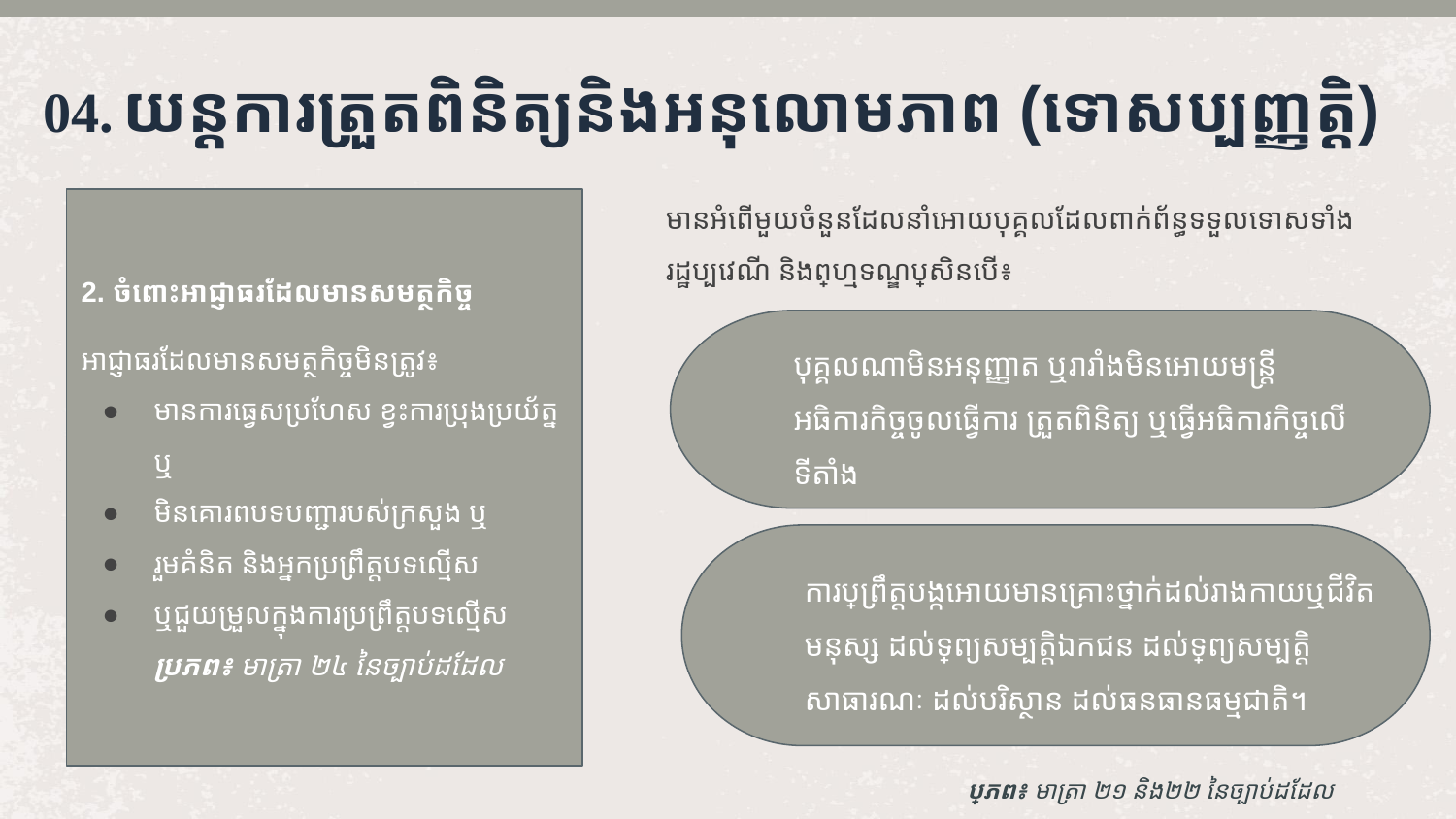

# 04. យន្តការត្រួតពិនិត្យនិងអនុលោមភាព​ (ទោសប្បញ្ញត្តិ)
មានអំពើមួយចំនួនដែលនាំអោយបុគ្គលដែលពាក់ព័ន្ធទទួលទោសទាំងរដ្ឋប្បវេណី និងព្រហ្មទណ្ឌប្រសិនបើ៖
2. ចំពោះអាជ្ញាធរដែលមានសមត្ថកិច្ច

អាជ្ញាធរដែលមានសមត្ថកិច្ចមិនត្រូវ៖
មានការធ្វេសប្រហែស ខ្វះការប្រុងប្រយ័ត្ន​ ឬ
មិនគោរពបទបញ្ជារបស់ក្រសួង ឬ
រួមគំនិត និងអ្នកប្រព្រឹត្តបទល្មើស​
ឬជួយម្រួលក្នុងការប្រព្រឹត្តបទល្មើស
ប្រភព៖​ មាត្រា ២៤ នៃច្បាប់ដដែល
បុគ្គលណាមិនអនុញ្ញាត ឬរារាំងមិនអោយមន្រ្តីអធិការកិច្ចចូលធ្វើការ ត្រួតពិនិត្យ ឬធ្វើអធិការកិច្ចលើទីតាំង
ការប្រព្រឹត្តបង្កអោយមានគ្រោះថ្នាក់ដល់រាងកាយឬជីវិតមនុស្ស ដល់ទ្រព្យសម្បត្តិឯកជន ដល់ទ្រព្យសម្បត្តិសាធារណៈ ដល់បរិស្ថាន ដល់ធនធានធម្មជាតិ។
ប្រភព៖ មាត្រា ២១​ និង​២២ នៃច្បាប់ដដែល